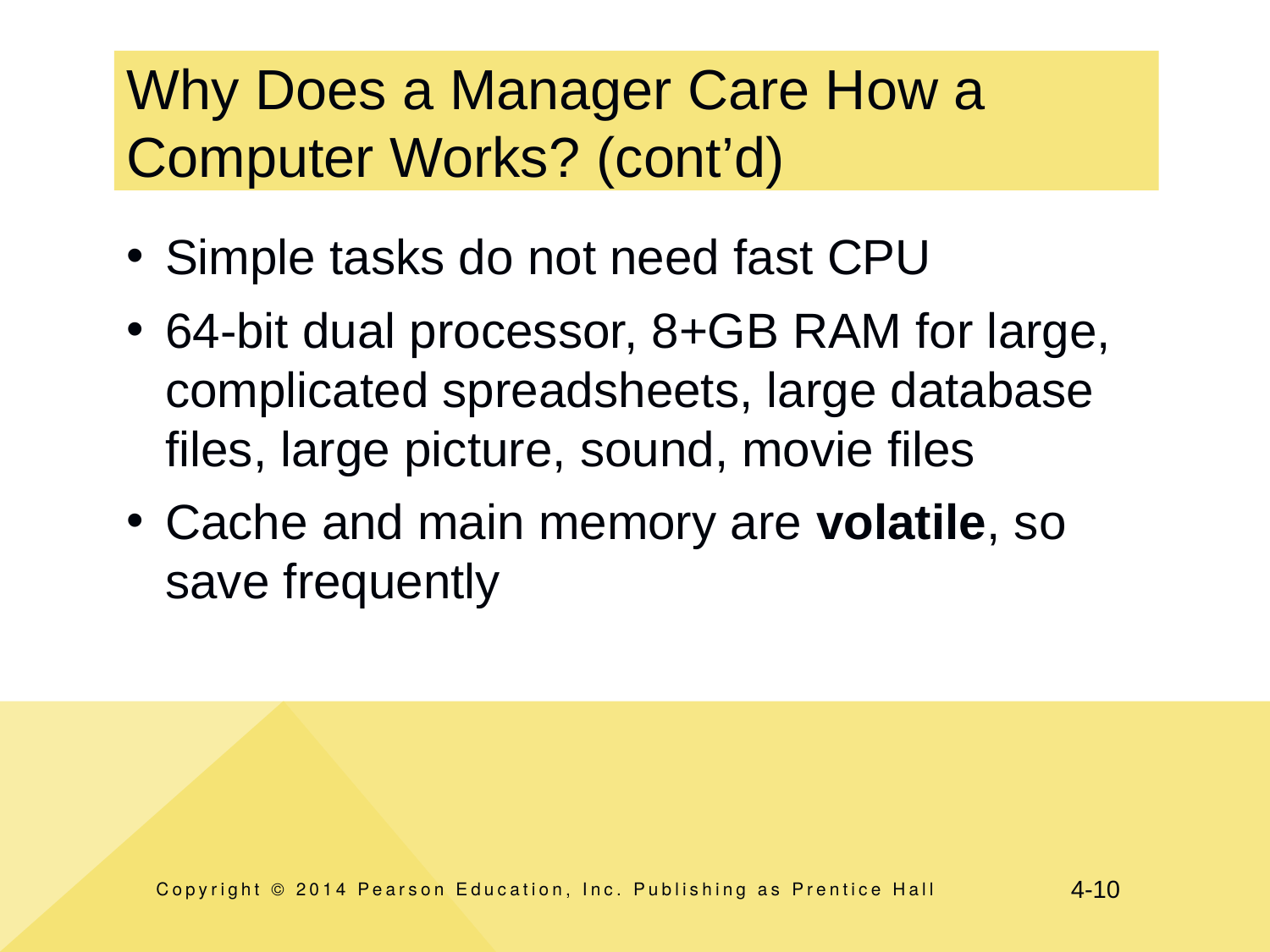

# Why Does a Manager Care How a Computer Works? (cont’d)
Simple tasks do not need fast CPU
64-bit dual processor, 8+GB RAM for large, complicated spreadsheets, large database files, large picture, sound, movie files
Cache and main memory are volatile, so save frequently
Copyright © 2014 Pearson Education, Inc. Publishing as Prentice Hall